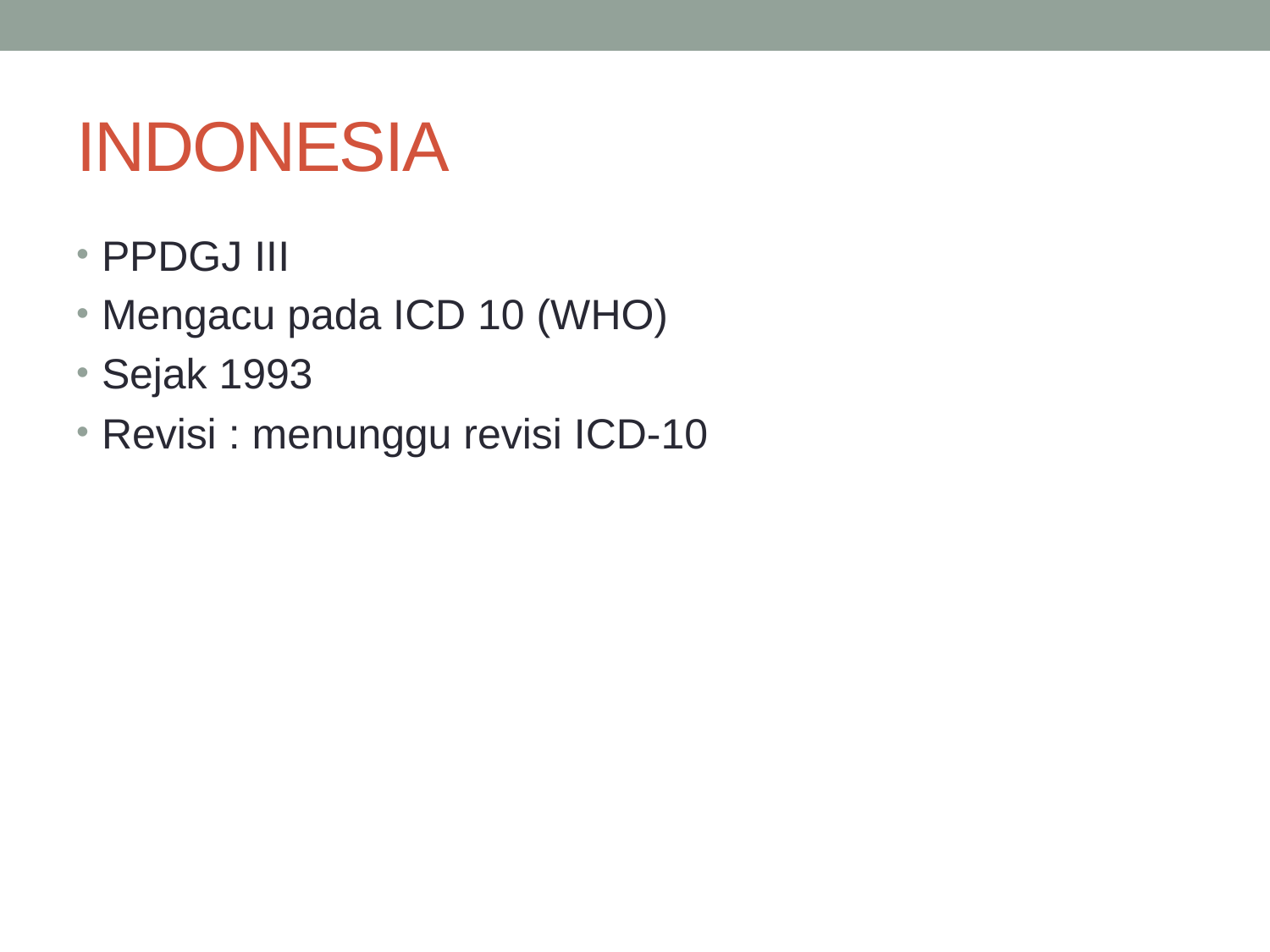

# INDONESIA
PPDGJ III
Mengacu pada ICD 10 (WHO)
Sejak 1993
Revisi : menunggu revisi ICD-10